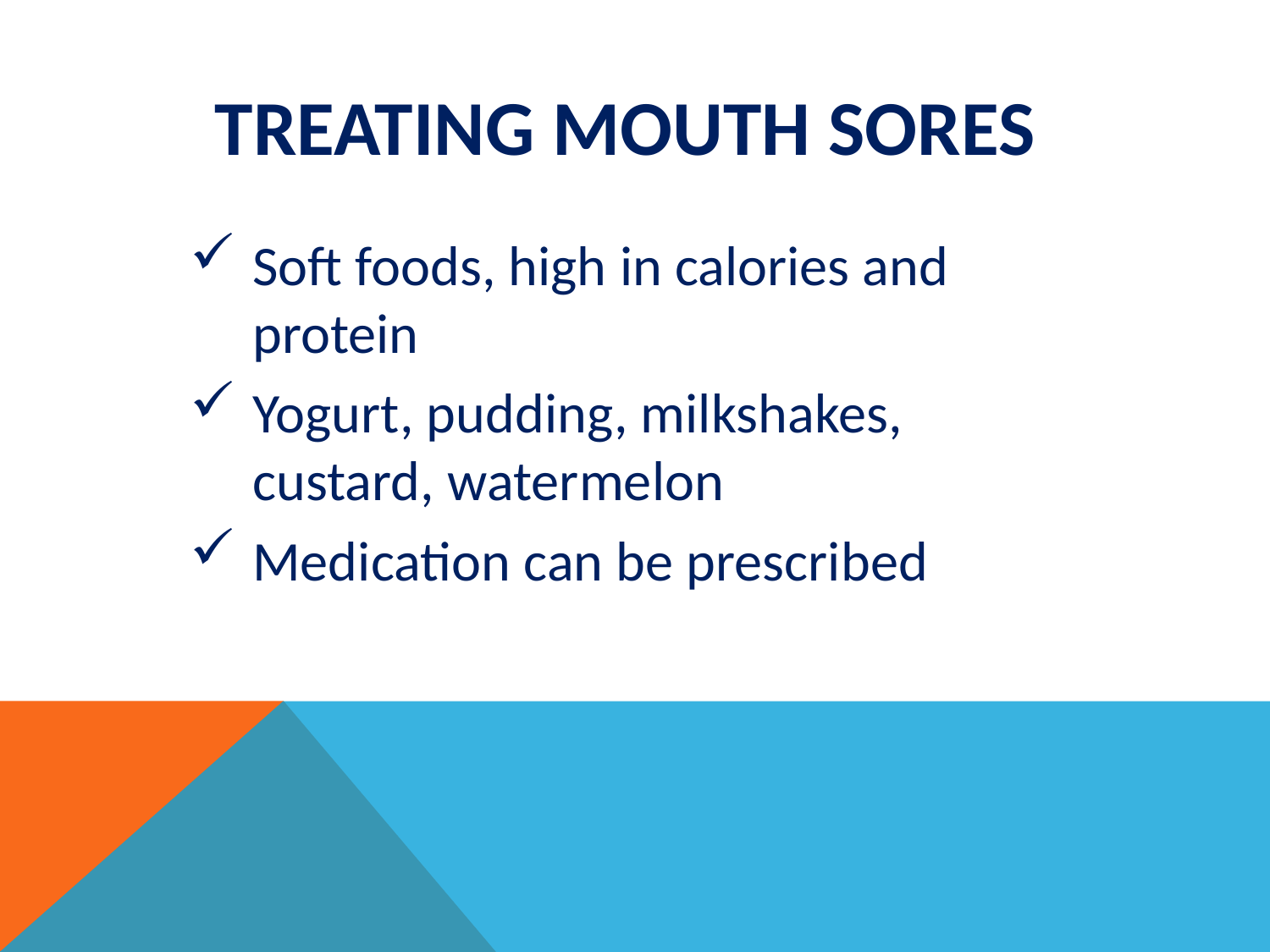

# Treating Mouth Sores
Soft foods, high in calories and protein
Yogurt, pudding, milkshakes, custard, watermelon
Medication can be prescribed